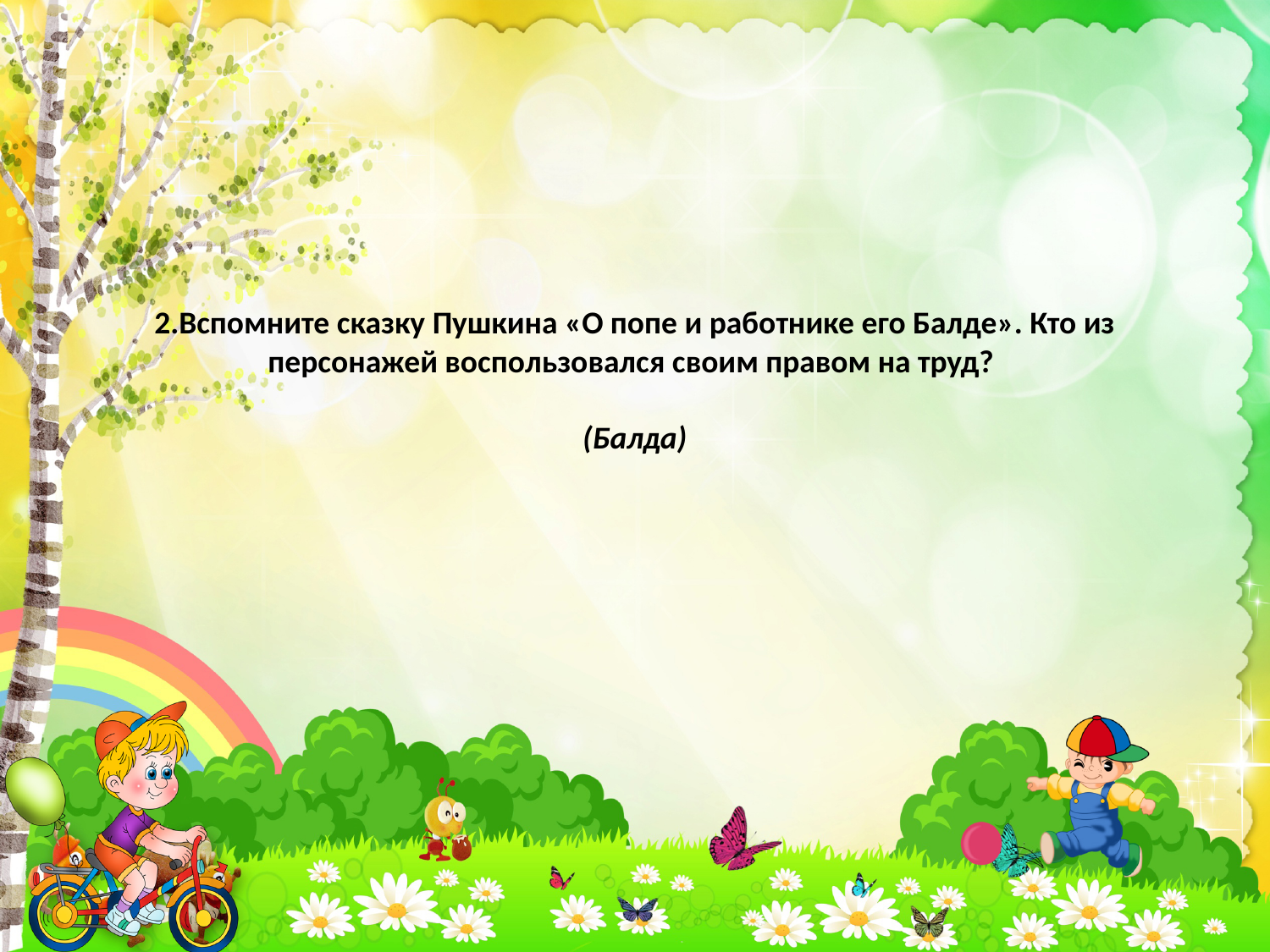

# 2.Вспомните сказку Пушкина «О попе и работнике его Балде». Кто из персонажей воспользовался своим правом на труд? (Балда)